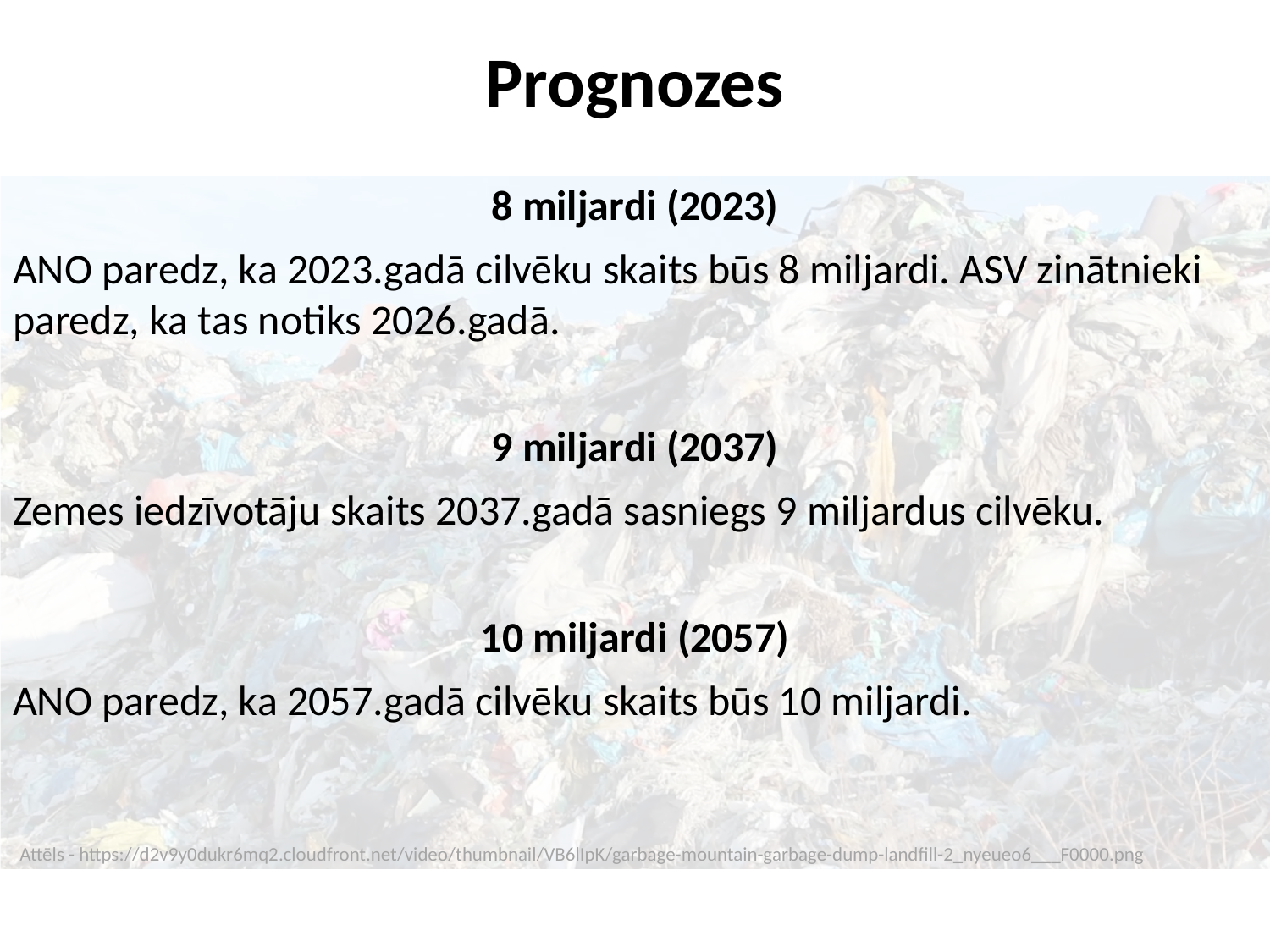

Prognozes
8 miljardi (2023)
ANO paredz, ka 2023.gadā cilvēku skaits būs 8 miljardi. ASV zinātnieki paredz, ka tas notiks 2026.gadā.

9 miljardi (2037)
Zemes iedzīvotāju skaits 2037.gadā sasniegs 9 miljardus cilvēku.

10 miljardi (2057)
ANO paredz, ka 2057.gadā cilvēku skaits būs 10 miljardi.

Attēls - https://d2v9y0dukr6mq2.cloudfront.net/video/thumbnail/VB6lIpK/garbage-mountain-garbage-dump-landfill-2_nyeueo6___F0000.png